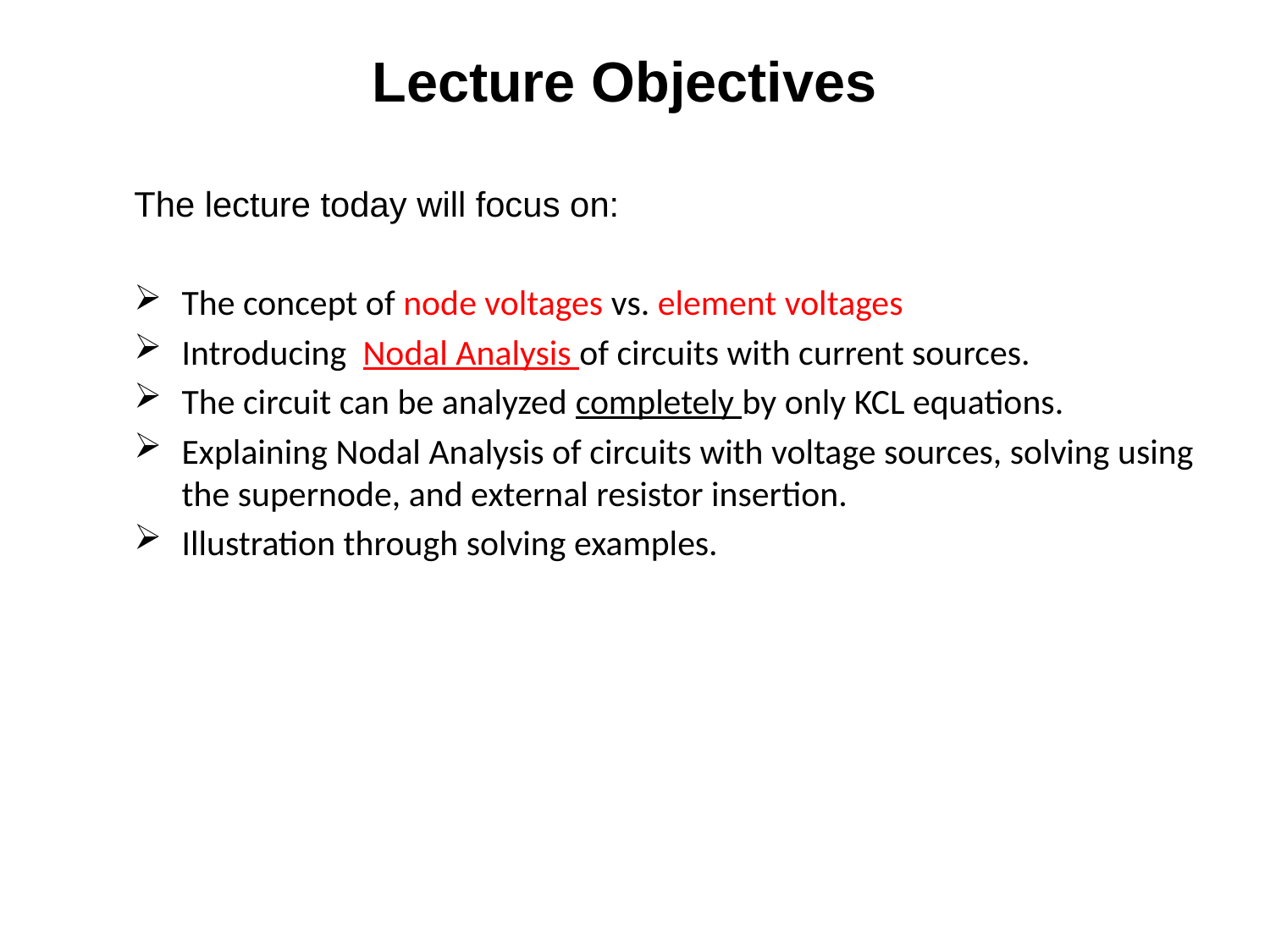

# Lecture Objectives

The lecture today will focus on:

The concept of node voltages vs. element voltages
Introducing  Nodal Analysis of circuits with current sources.
The circuit can be analyzed completely by only KCL equations.
Explaining Nodal Analysis of circuits with voltage sources, solving using the supernode, and external resistor insertion.
Illustration through solving examples.